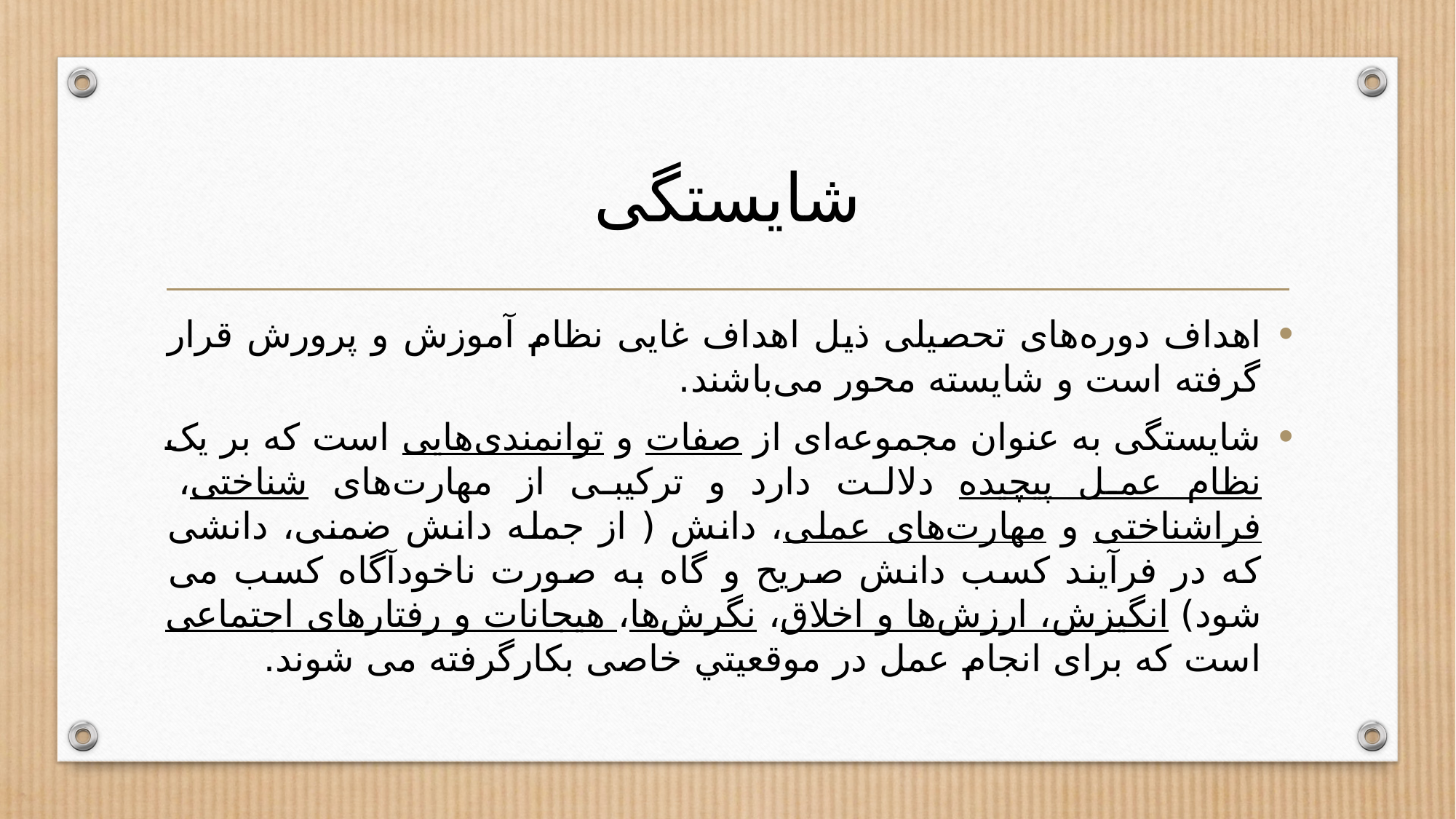

# شایستگی
اهداف دوره‌های تحصیلی ذیل اهداف غایی نظام آموزش و پرورش قرار گرفته است و شایسته محور می‌باشند.
شایستگی به عنوان مجموعه‌ای از صفات و توانمندی‌هایی است که بر یک نظام عمل پیچیده دلالت دارد و ترکیبی از مهارت‌های شناختی، فراشناختی و مهارت‌های عملی، دانش ( از جمله دانش ضمنی، دانشی که در فرآیند کسب دانش صریح و گاه به صورت ناخودآگاه کسب می شود) انگیزش، ارزش‌ها و اخلاق، نگرش‌ها، هیجانات و رفتار‌های اجتماعی است که برای انجام عمل در موقعيتي خاصی بکارگرفته می شوند.